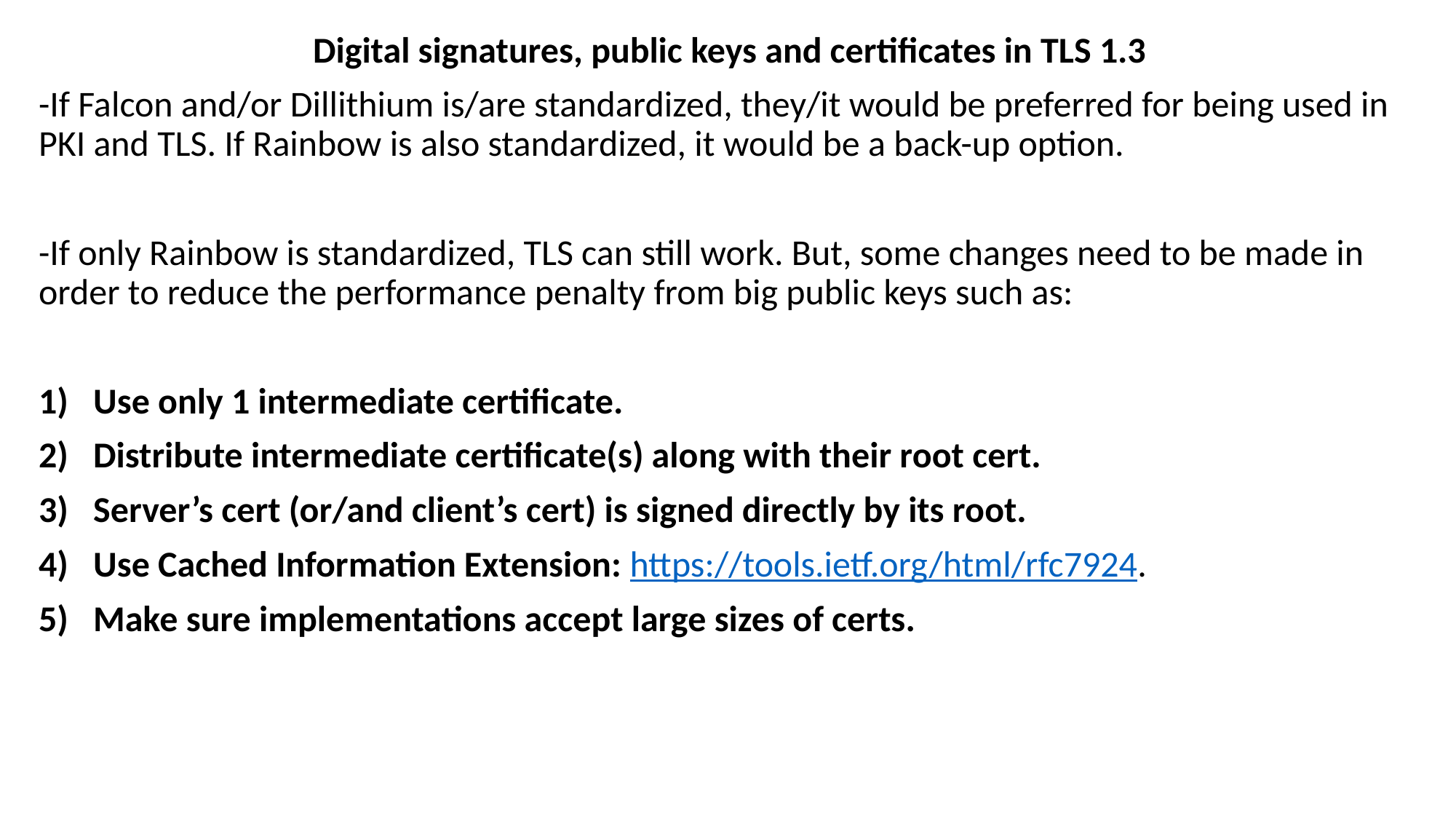

Digital signatures, public keys and certificates in TLS 1.3
-If Falcon and/or Dillithium is/are standardized, they/it would be preferred for being used in PKI and TLS. If Rainbow is also standardized, it would be a back-up option.

-If only Rainbow is standardized, TLS can still work. But, some changes need to be made in order to reduce the performance penalty from big public keys such as:

Use only 1 intermediate certificate.
Distribute intermediate certificate(s) along with their root cert.
Server’s cert (or/and client’s cert) is signed directly by its root.
Use Cached Information Extension: https://tools.ietf.org/html/rfc7924.
Make sure implementations accept large sizes of certs.